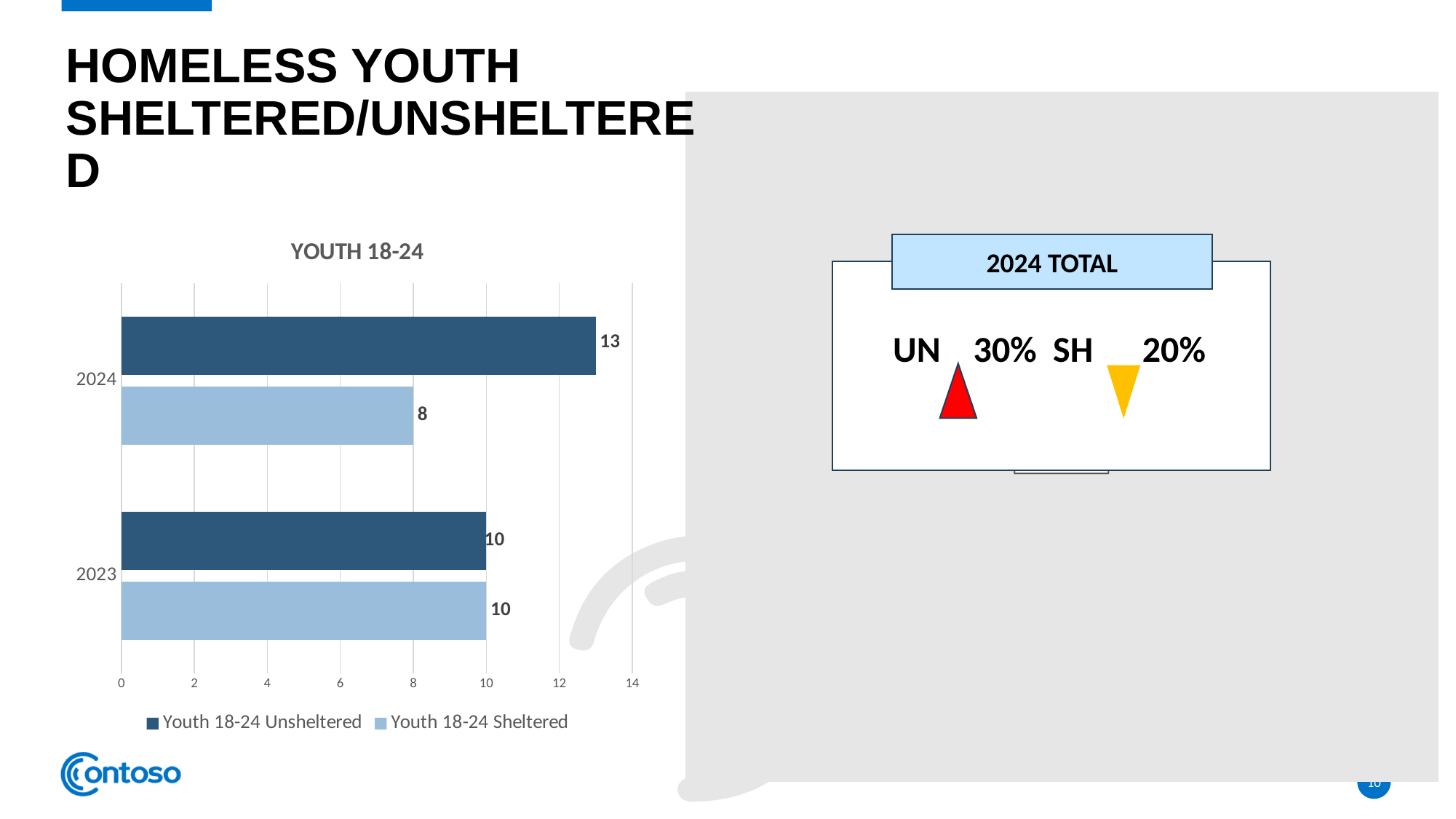

# HOMELESS Youth sheltered/Unsheltered

### Chart: YOUTH 18-24

| Category | Youth 18-24 Sheltered | Youth 18-24 Unsheltered |
|---|---|---|
| 2023 | 10.0 | 10.0 |
| 2024 | 8.0 | 13.0 |
2024 TOTAL
373788
UN    30%  SH      20%

10